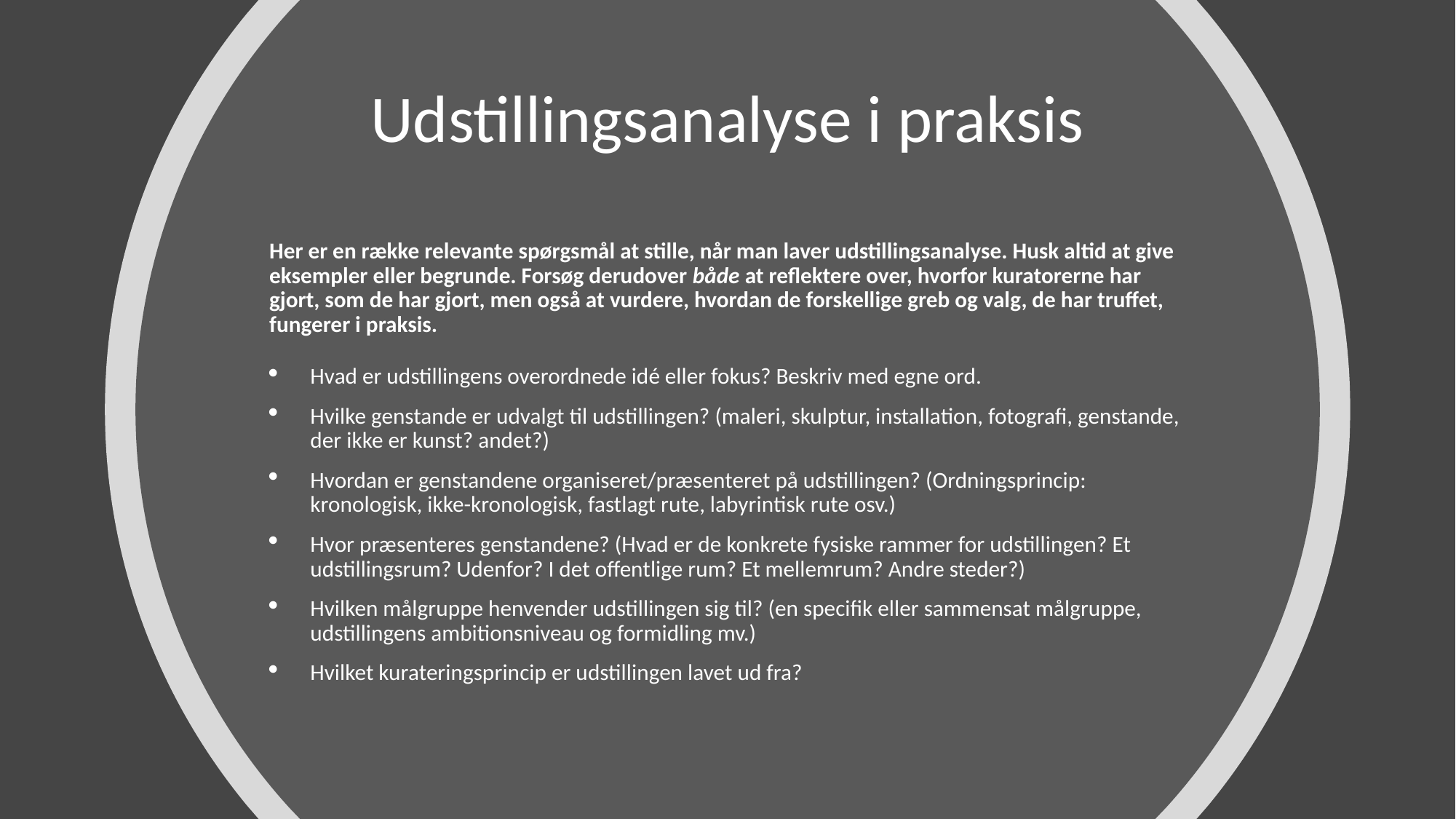

# Udstillingsanalyse i praksis
Her er en række relevante spørgsmål at stille, når man laver udstillingsanalyse. Husk altid at give eksempler eller begrunde. Forsøg derudover både at reflektere over, hvorfor kuratorerne har gjort, som de har gjort, men også at vurdere, hvordan de forskellige greb og valg, de har truffet, fungerer i praksis.
Hvad er udstillingens overordnede idé eller fokus? Beskriv med egne ord.
Hvilke genstande er udvalgt til udstillingen? (maleri, skulptur, installation, fotografi, genstande, der ikke er kunst? andet?)
Hvordan er genstandene organiseret/præsenteret på udstillingen? (Ordningsprincip: kronologisk, ikke-kronologisk, fastlagt rute, labyrintisk rute osv.)
Hvor præsenteres genstandene? (Hvad er de konkrete fysiske rammer for udstillingen? Et udstillingsrum? Udenfor? I det offentlige rum? Et mellemrum? Andre steder?)
Hvilken målgruppe henvender udstillingen sig til? (en specifik eller sammensat målgruppe, udstillingens ambitionsniveau og formidling mv.)
Hvilket kurateringsprincip er udstillingen lavet ud fra?